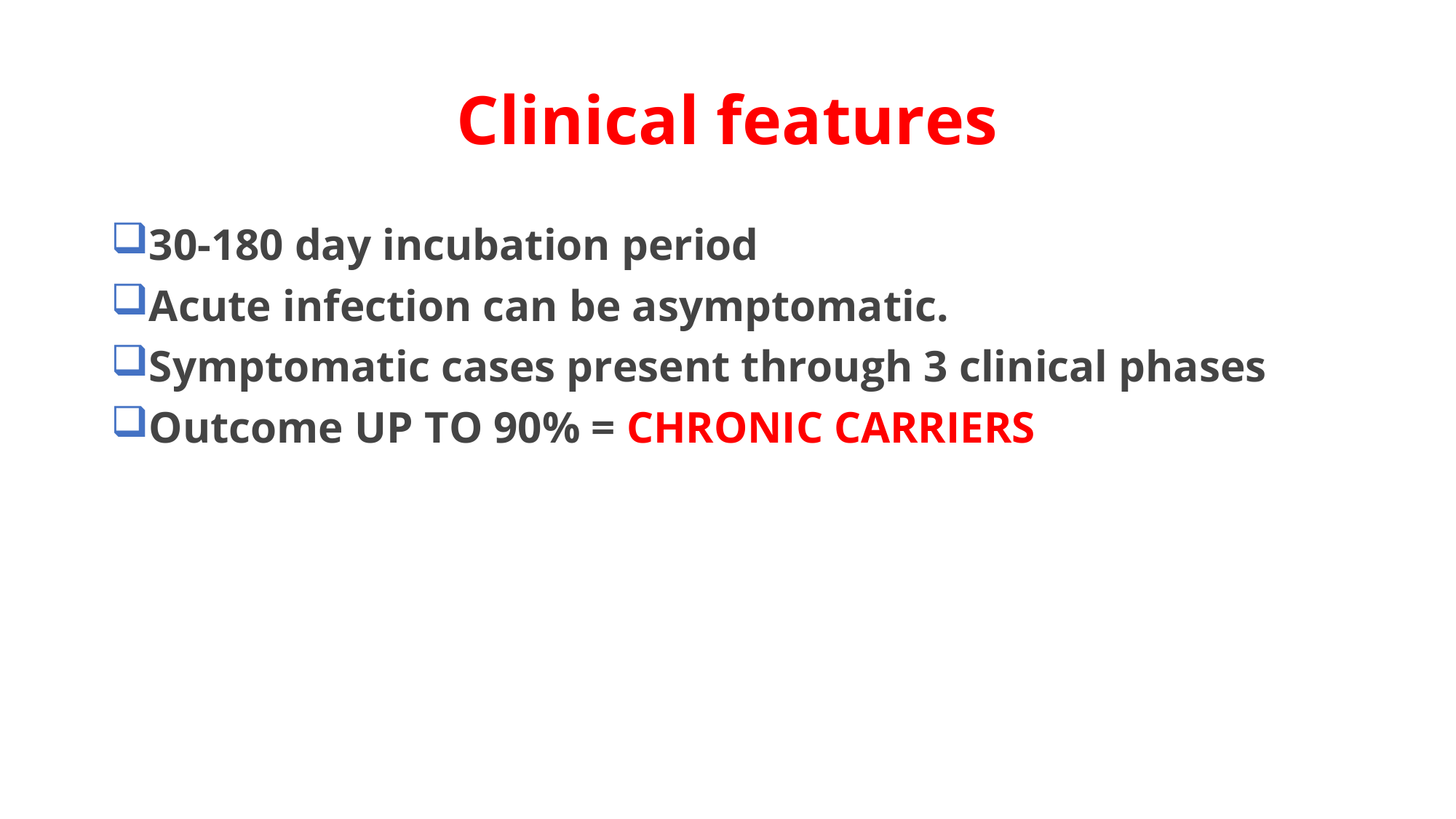

# Clinical features
30-180 day incubation period
Acute infection can be asymptomatic.
Symptomatic cases present through 3 clinical phases
Outcome UP TO 90% = CHRONIC CARRIERS